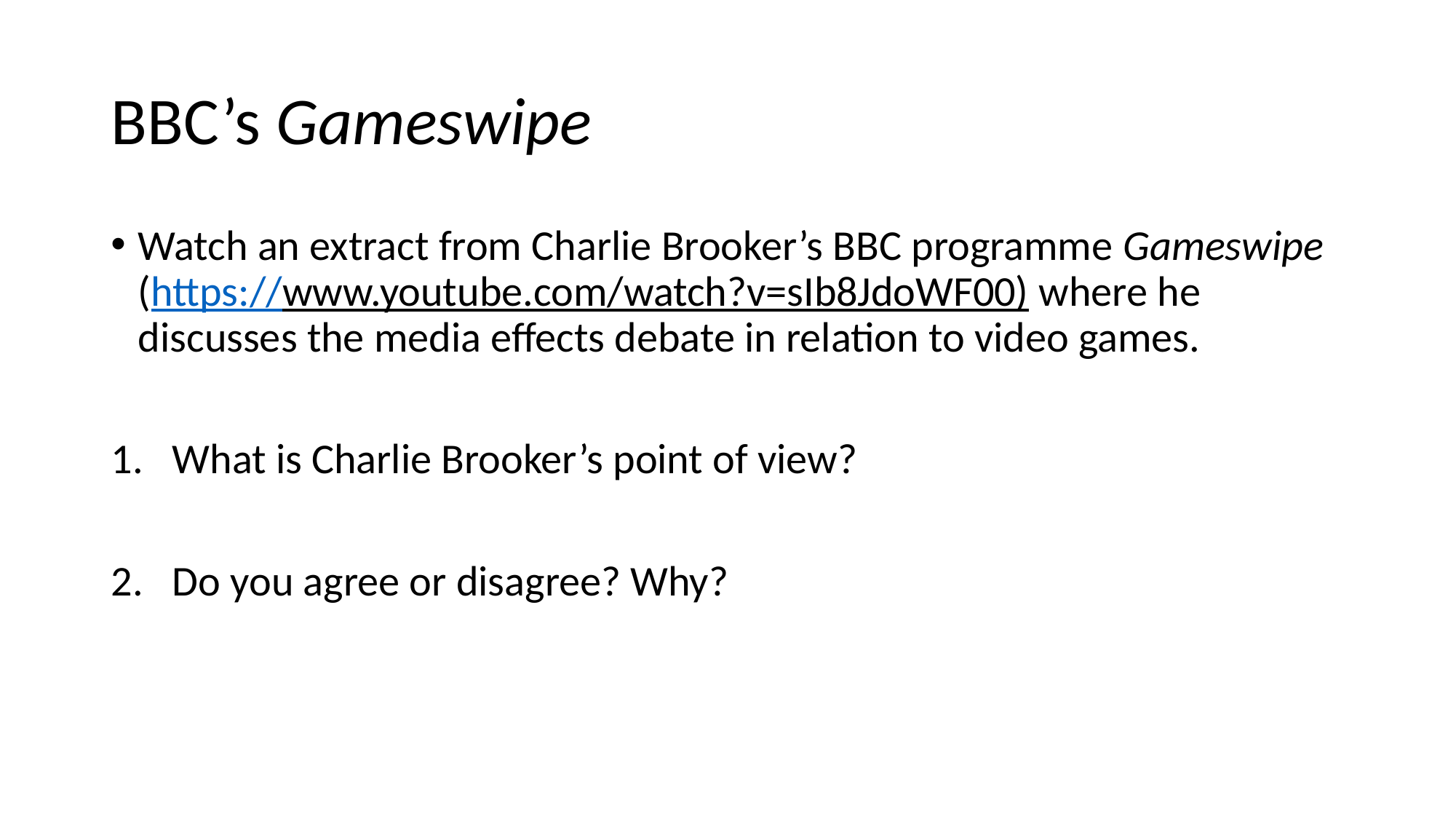

# BBC’s Gameswipe
Watch an extract from Charlie Brooker’s BBC programme Gameswipe (https://www.youtube.com/watch?v=sIb8JdoWF00) where he discusses the media effects debate in relation to video games.

What is Charlie Brooker’s point of view?

Do you agree or disagree? Why?